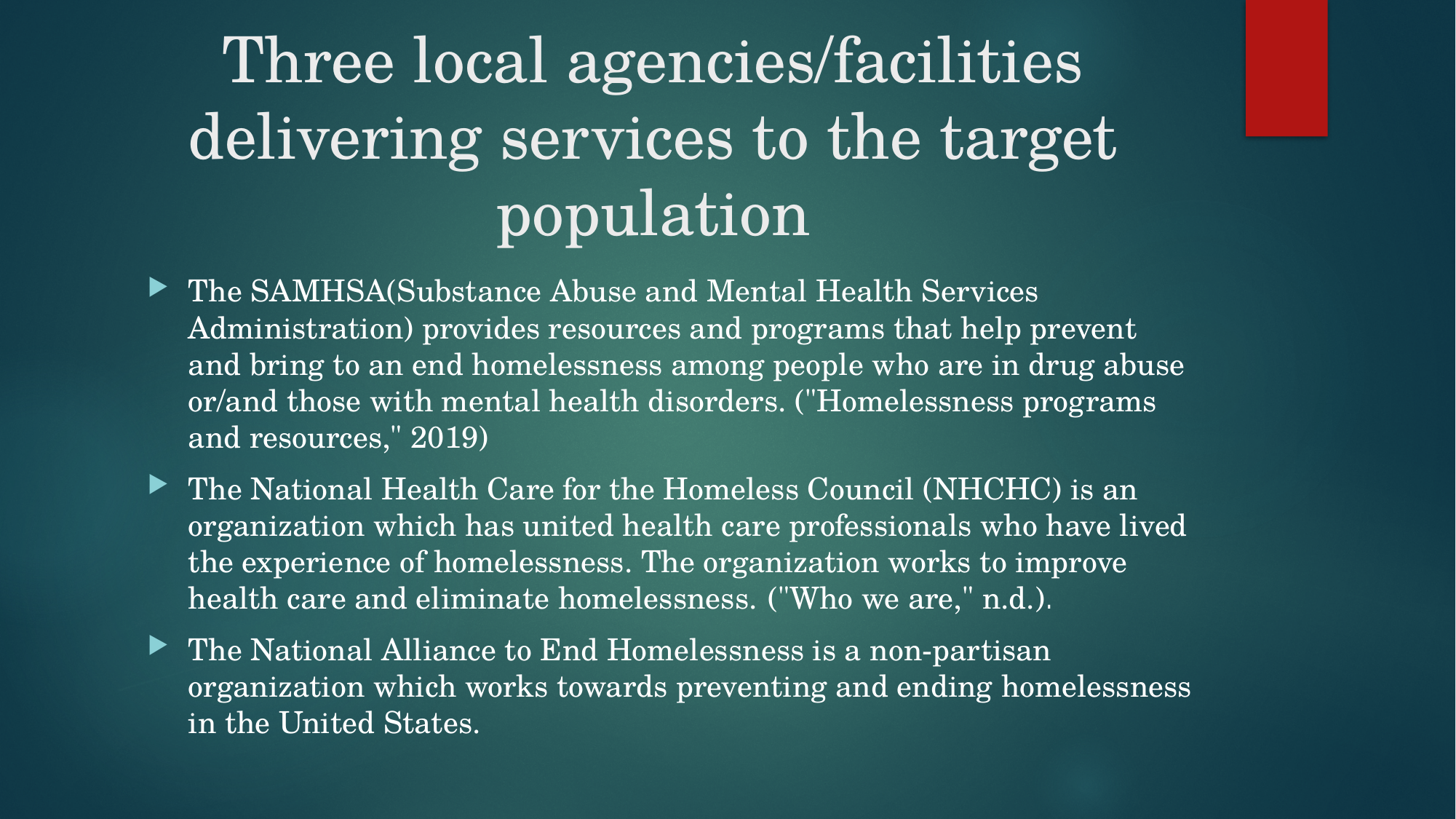

# Three local agencies/facilities delivering services to the target population
The SAMHSA(Substance Abuse and Mental Health Services Administration) provides resources and programs that help prevent and bring to an end homelessness among people who are in drug abuse or/and those with mental health disorders. ("Homelessness programs and resources," 2019)
The National Health Care for the Homeless Council (NHCHC) is an organization which has united health care professionals who have lived the experience of homelessness. The organization works to improve health care and eliminate homelessness. ("Who we are," n.d.).
The National Alliance to End Homelessness is a non-partisan organization which works towards preventing and ending homelessness in the United States.